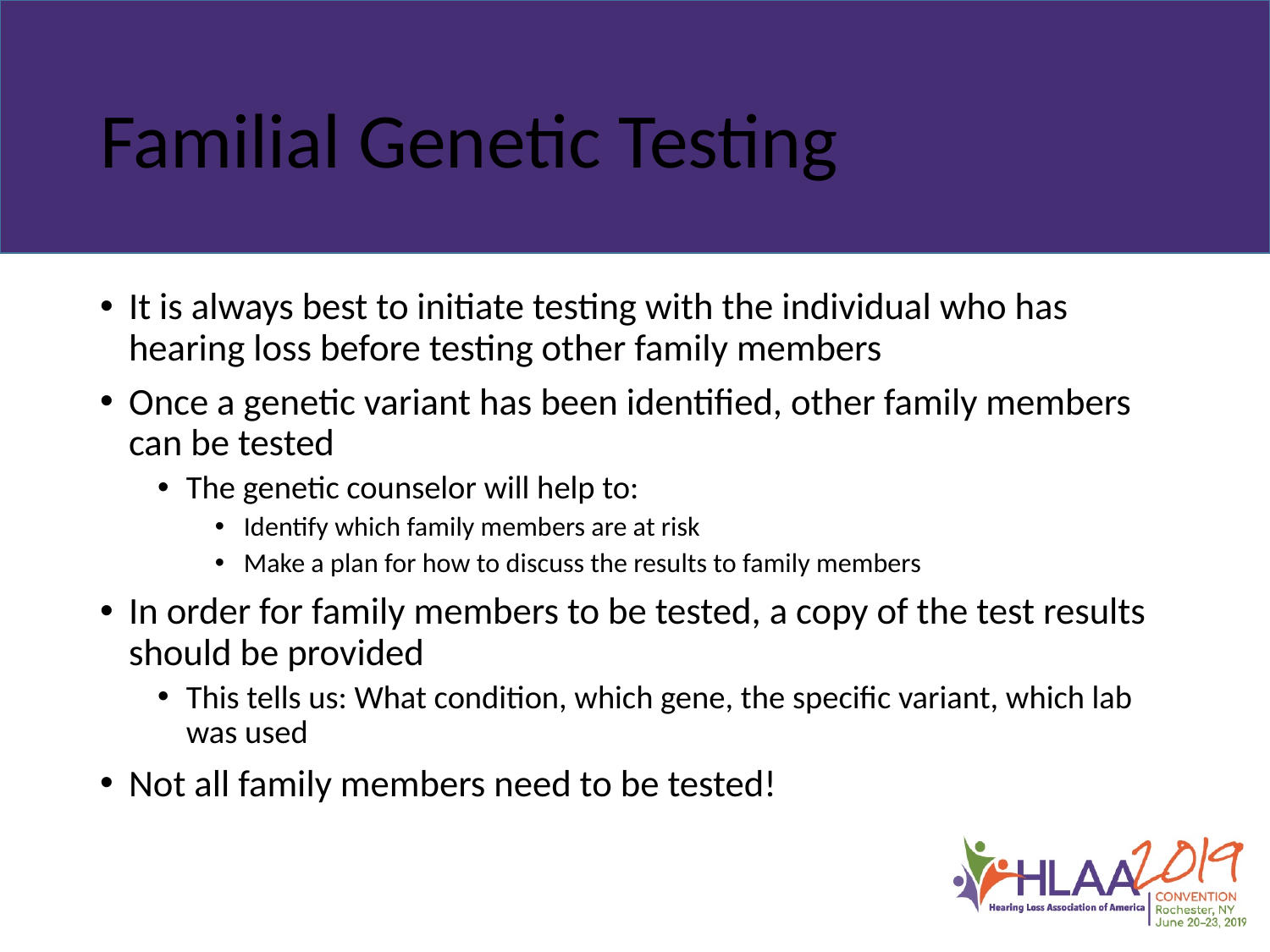

# Familial Genetic Testing
It is always best to initiate testing with the individual who has hearing loss before testing other family members
Once a genetic variant has been identified, other family members can be tested
The genetic counselor will help to:
Identify which family members are at risk
Make a plan for how to discuss the results to family members
In order for family members to be tested, a copy of the test results should be provided
This tells us: What condition, which gene, the specific variant, which lab was used
Not all family members need to be tested!